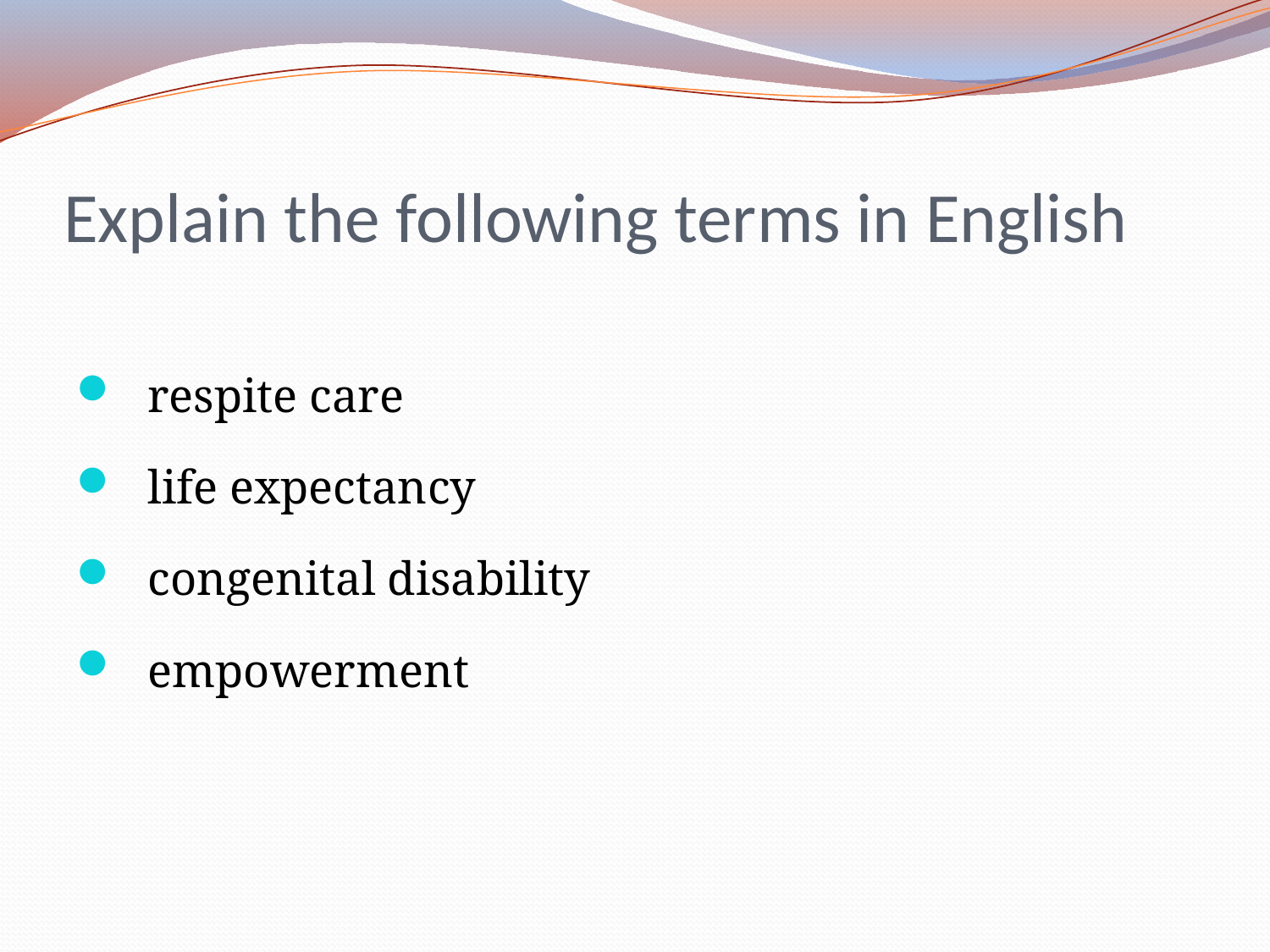

# Explain the following terms in English

respite care
life expectancy
congenital disability
empowerment